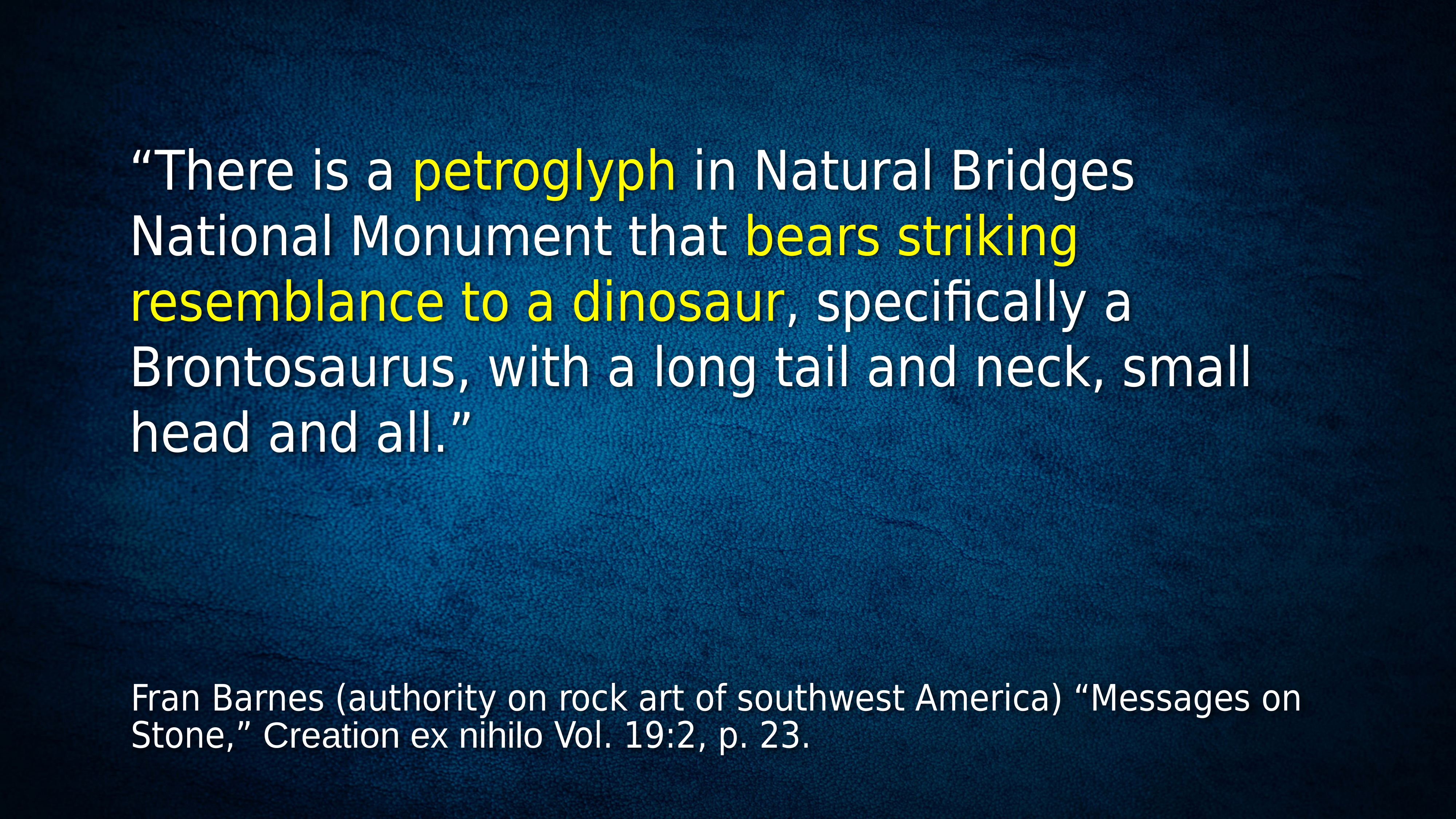

“There is a petroglyph in Natural Bridges National Monument that bears striking resemblance to a dinosaur, specifically a Brontosaurus, with a long tail and neck, small head and all.”
Fran Barnes (authority on rock art of southwest America) “Messages on Stone,” Creation ex nihilo Vol. 19:2, p. 23.